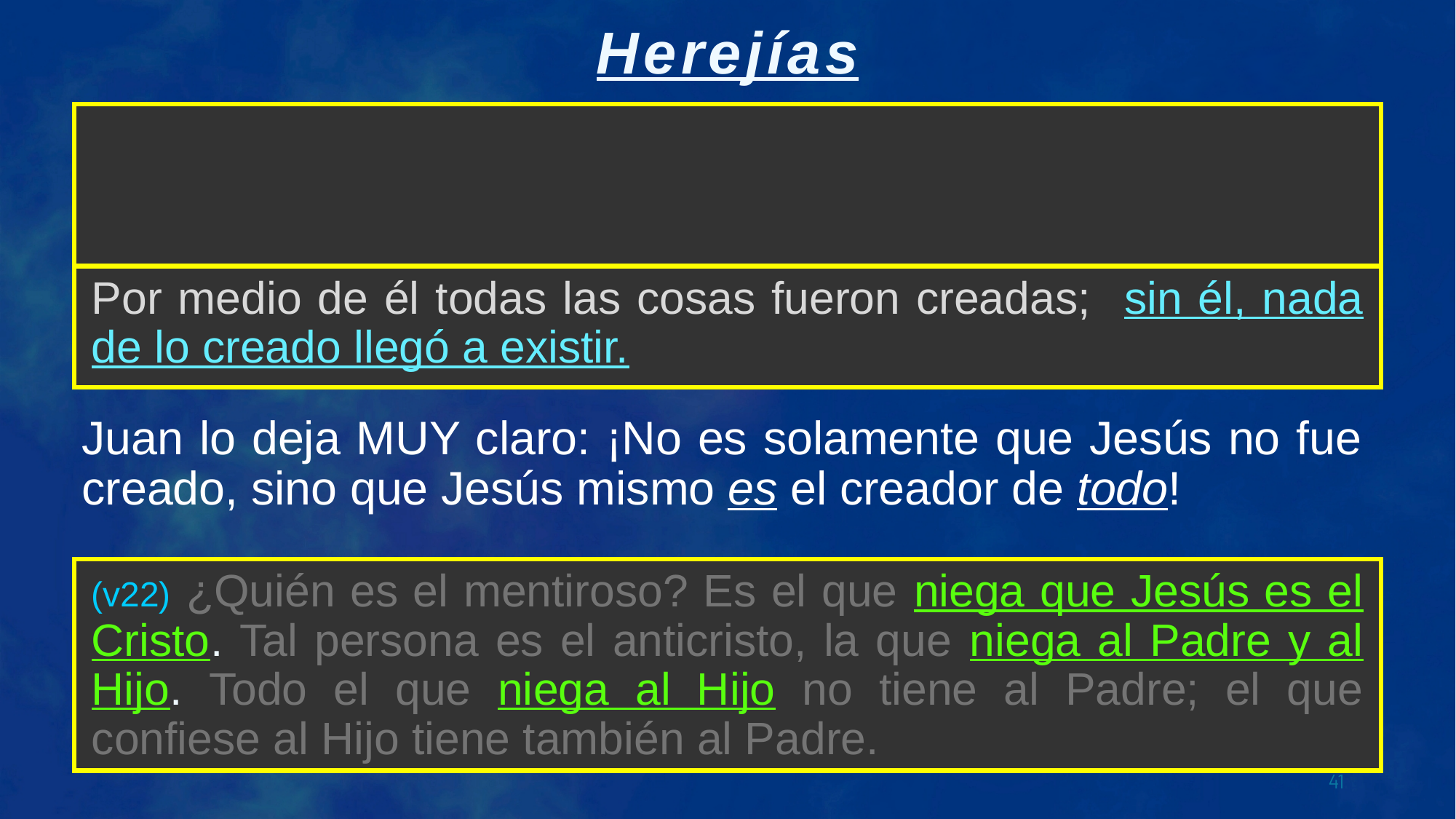

Esa parte de su doctrina se llama “adopcionismo”, que también es parte (en diferentes grados) de las herejías del monarquianismo, arrianismo, y nestorianismo.

Por medio de él todas las cosas fueron creadas;  sin él, nada de lo creado llegó a existir.
Por medio de él todas las cosas fueron creadas;  sin él, nada de lo creado llegó a existir.
Juan lo deja MUY claro: ¡No es solamente que Jesús no fue creado, sino que Jesús mismo es el creador de todo!
(v22) ¿Quién es el mentiroso? Es el que niega que Jesús es el Cristo. Tal persona es el anticristo, la que niega al Padre y al Hijo. Todo el que niega al Hijo no tiene al Padre; el que confiese al Hijo tiene también al Padre.